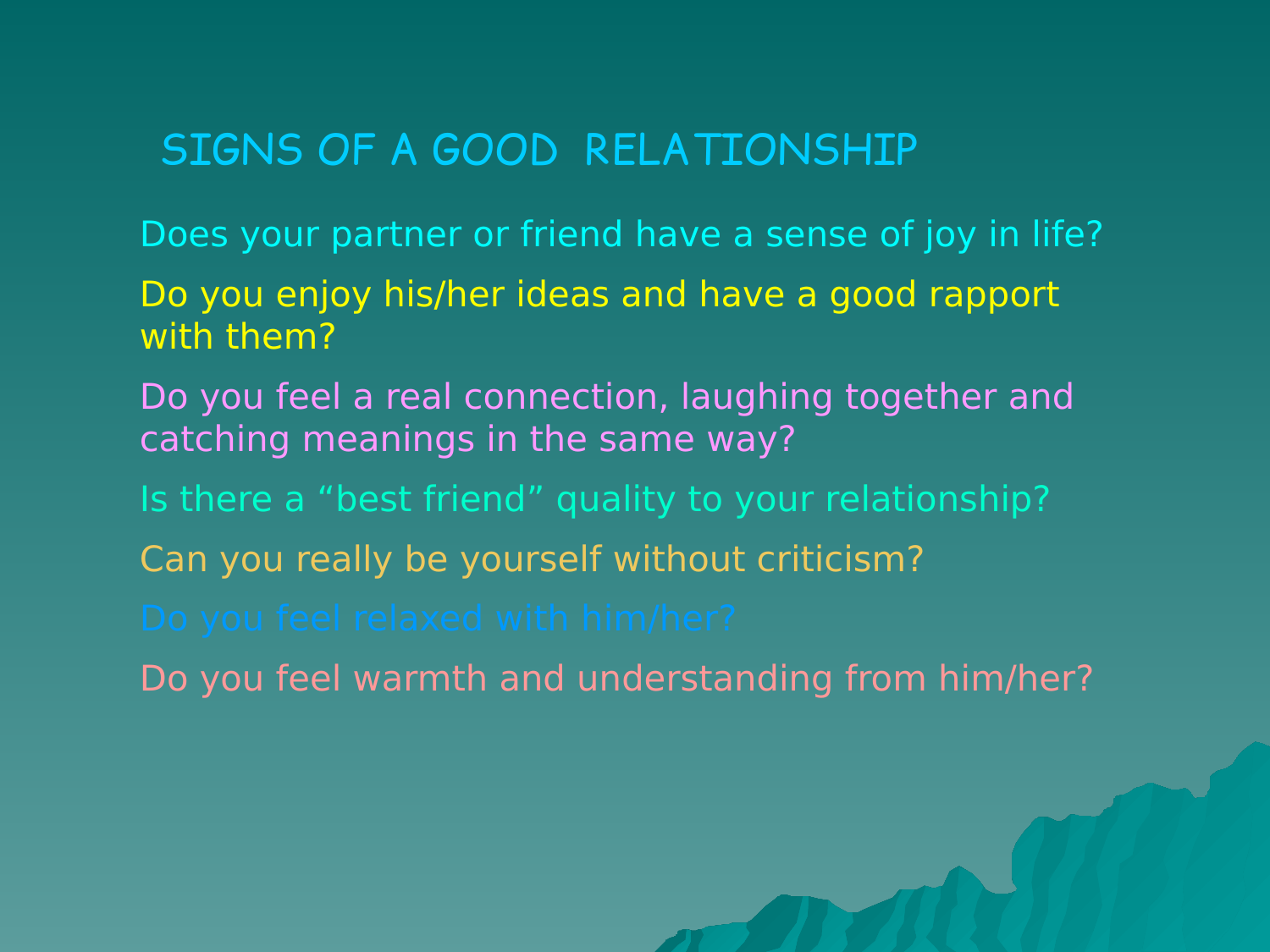

SIGNS OF A GOOD  RELATIONSHIP
Does your partner or friend have a sense of joy in life?
Do you enjoy his/her ideas and have a good rapport with them?
Do you feel a real connection, laughing together and catching meanings in the same way?
Is there a “best friend” quality to your relationship?
Can you really be yourself without criticism?
Do you feel relaxed with him/her?
Do you feel warmth and understanding from him/her?